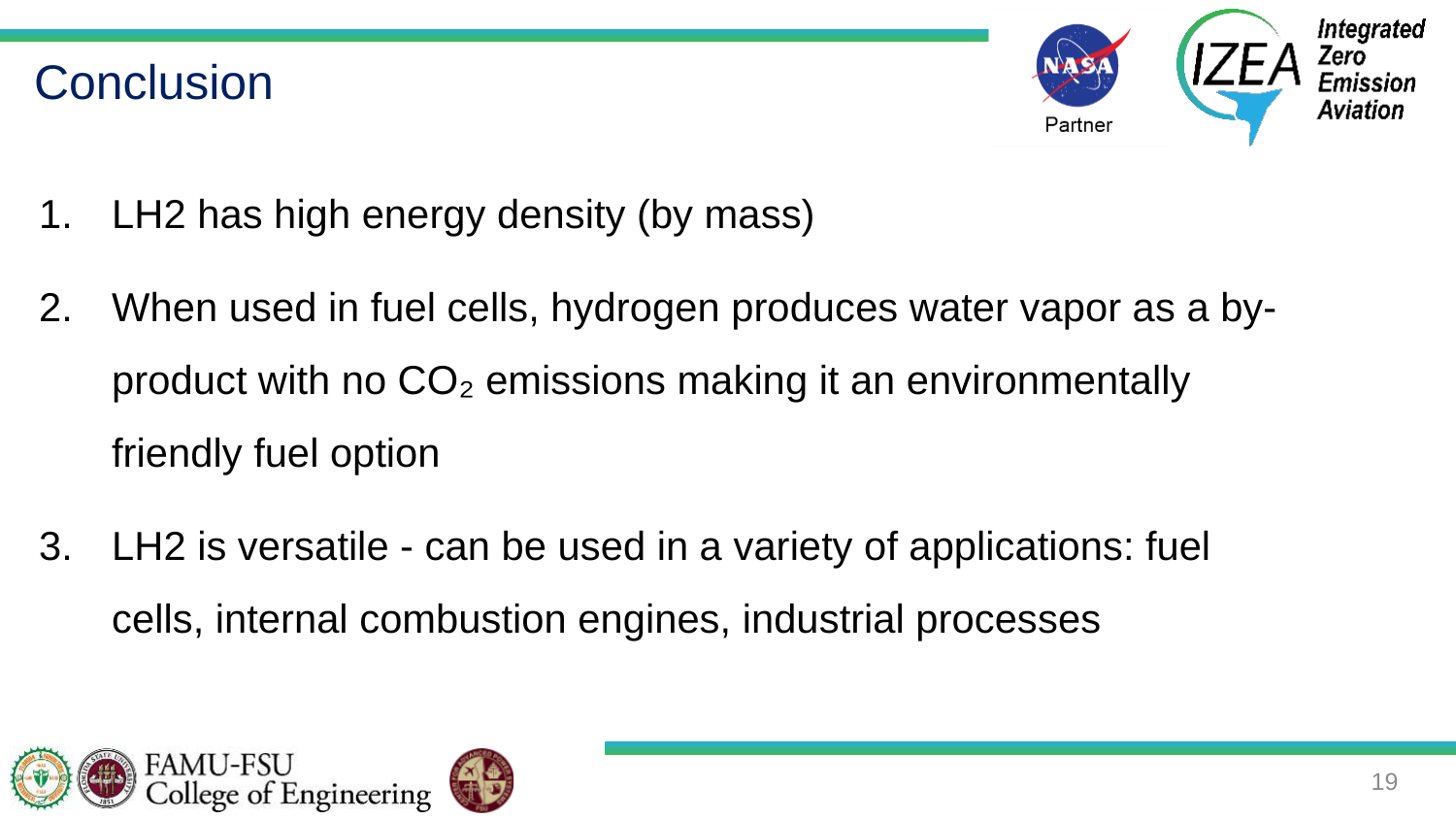

# Conclusion
LH2 has high energy density (by mass)
When used in fuel cells, hydrogen produces water vapor as a by-product with no CO₂ emissions making it an environmentally friendly fuel option
LH2 is versatile - can be used in a variety of applications: fuel cells, internal combustion engines, industrial processes
19